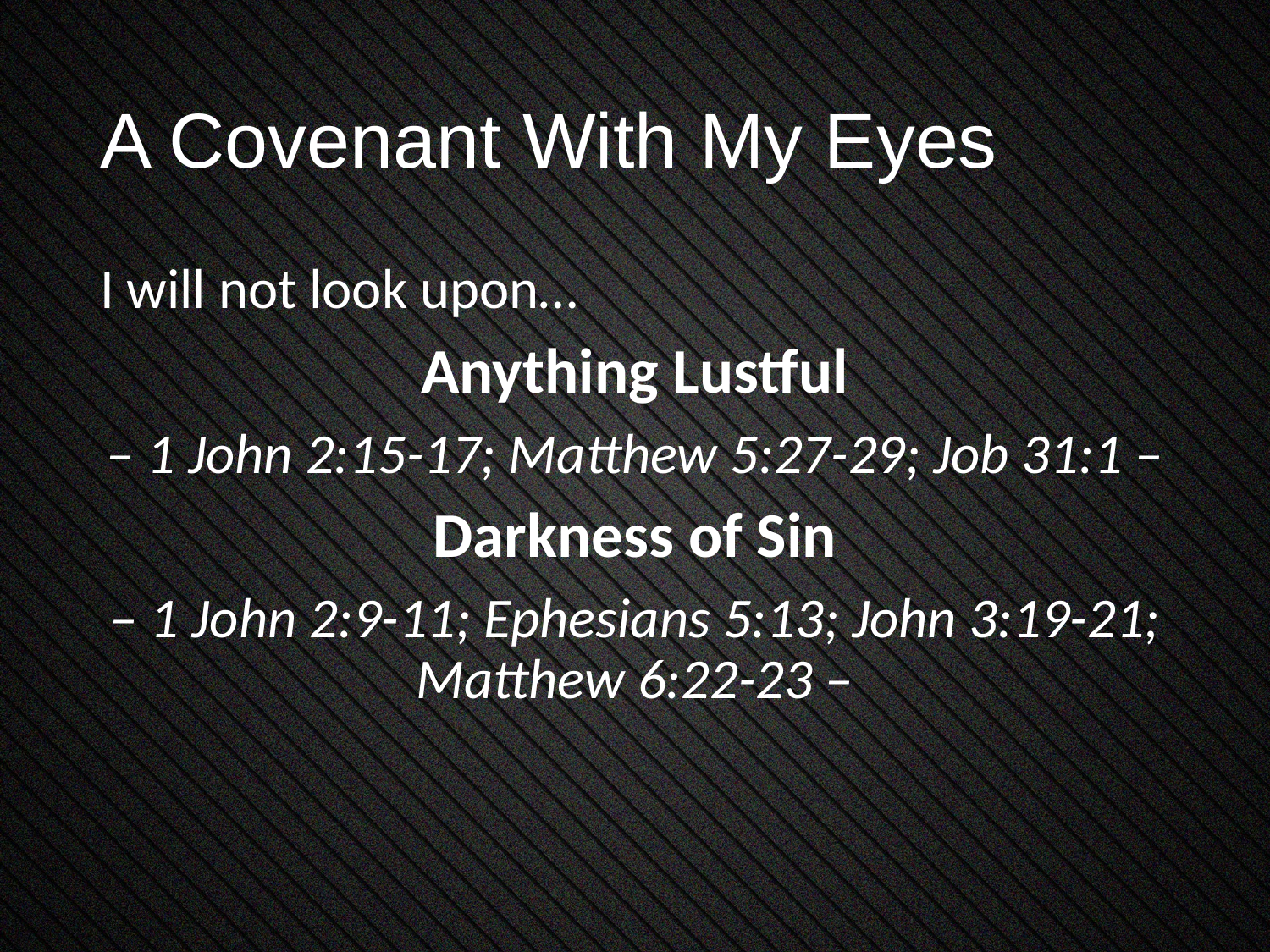

# A Covenant With My Eyes
I will not look upon…
Anything Lustful
– 1 John 2:15-17; Matthew 5:27-29; Job 31:1 –
Darkness of Sin
– 1 John 2:9-11; Ephesians 5:13; John 3:19-21; Matthew 6:22-23 –